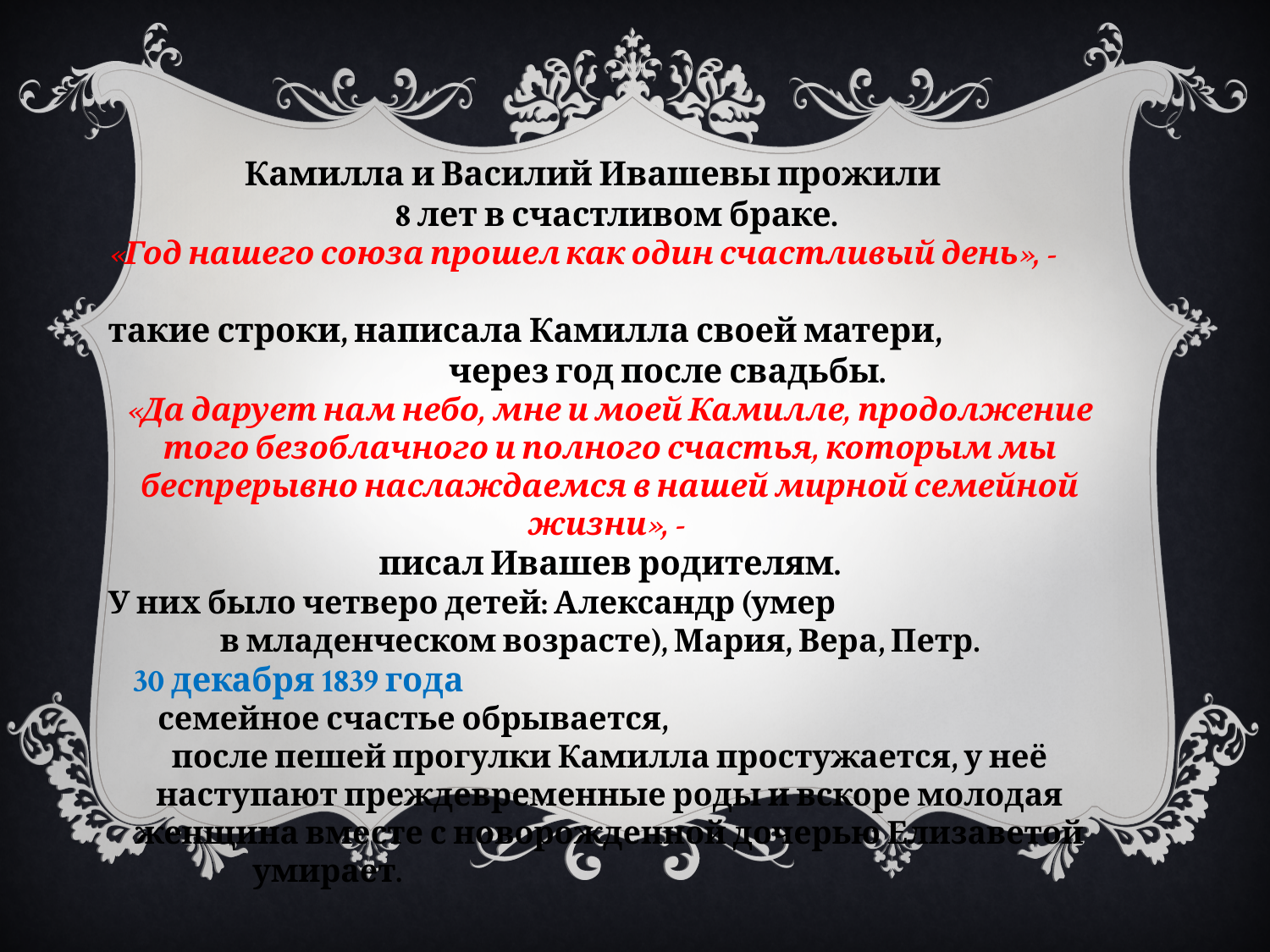

Камилла и Василий Ивашевы прожили
   8 лет в счастливом браке.
«Год нашего союза прошел как один счастливый день», -
такие строки, написала Камилла своей матери,                                           через год после свадьбы.
«Да дарует нам небо, мне и моей Камилле, продолжение того безоблачного и полного счастья, которым мы беспрерывно наслаждаемся в нашей мирной семейной жизни», -
писал Ивашев родителям.
У них было четверо детей: Александр (умер                                           в младенческом возрасте), Мария, Вера, Петр.
30 декабря 1839 года                                                                                             семейное счастье обрывается,                                                             после пешей прогулки Камилла простужается, у неё наступают преждевременные роды и вскоре молодая женщина вместе с новорожденной дочерью Елизаветой умирает.